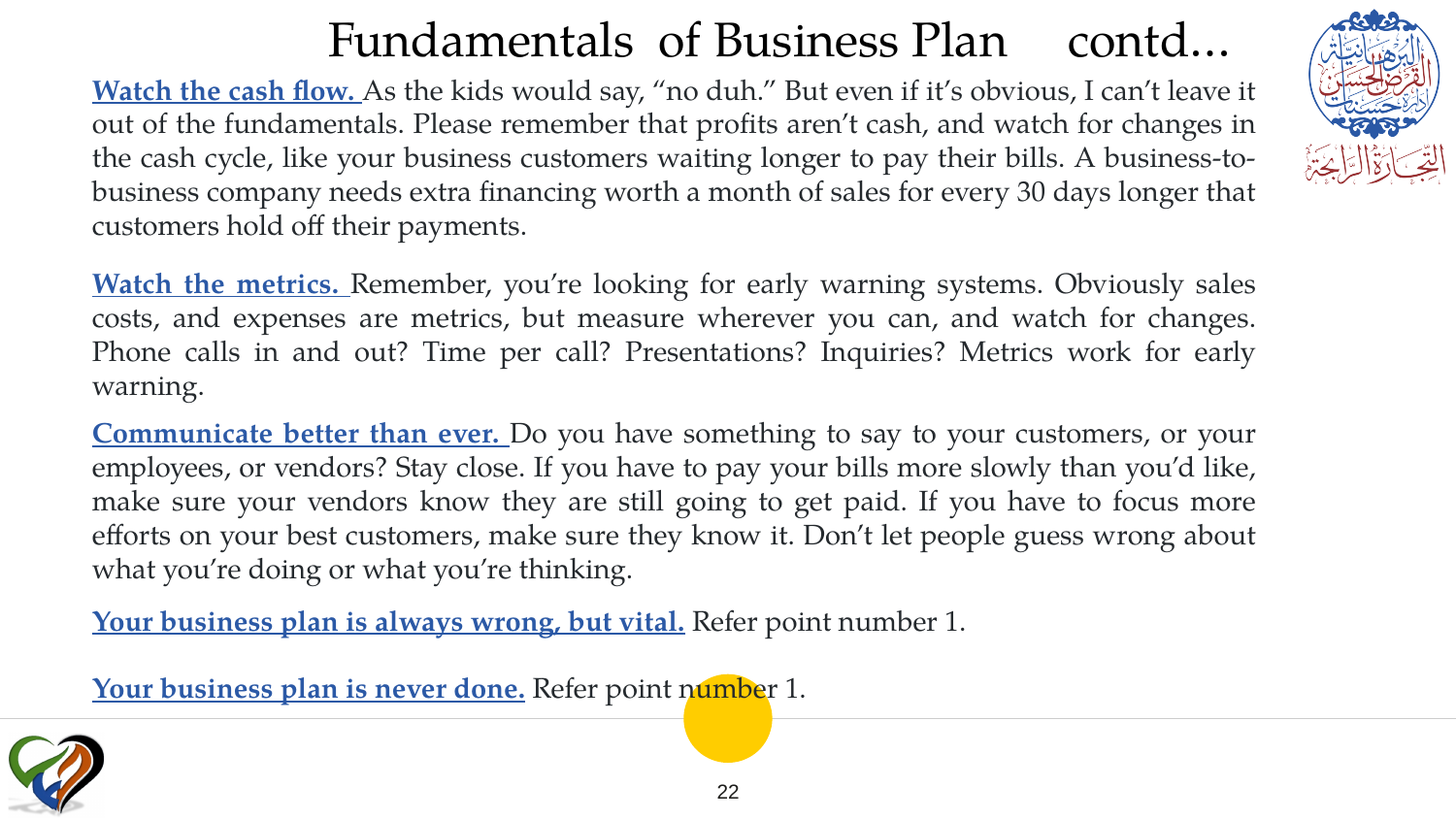

Fundamentals  of Business Plan     contd…
Watch the cash flow. As the kids would say, “no duh.” But even if it’s obvious, I can’t leave it out of the fundamentals. Please remember that profits aren’t cash, and watch for changes in the cash cycle, like your business customers waiting longer to pay their bills. A business-to-business company needs extra financing worth a month of sales for every 30 days longer that customers hold off their payments.
Watch the metrics. Remember, you’re looking for early warning systems. Obviously sales costs, and expenses are metrics, but measure wherever you can, and watch for changes. Phone calls in and out? Time per call? Presentations? Inquiries? Metrics work for early warning.
Communicate better than ever. Do you have something to say to your customers, or your employees, or vendors? Stay close. If you have to pay your bills more slowly than you’d like, make sure your vendors know they are still going to get paid. If you have to focus more efforts on your best customers, make sure they know it. Don’t let people guess wrong about what you’re doing or what you’re thinking.
Your business plan is always wrong, but vital. Refer point number 1.

Your business plan is never done. Refer point number 1.
22